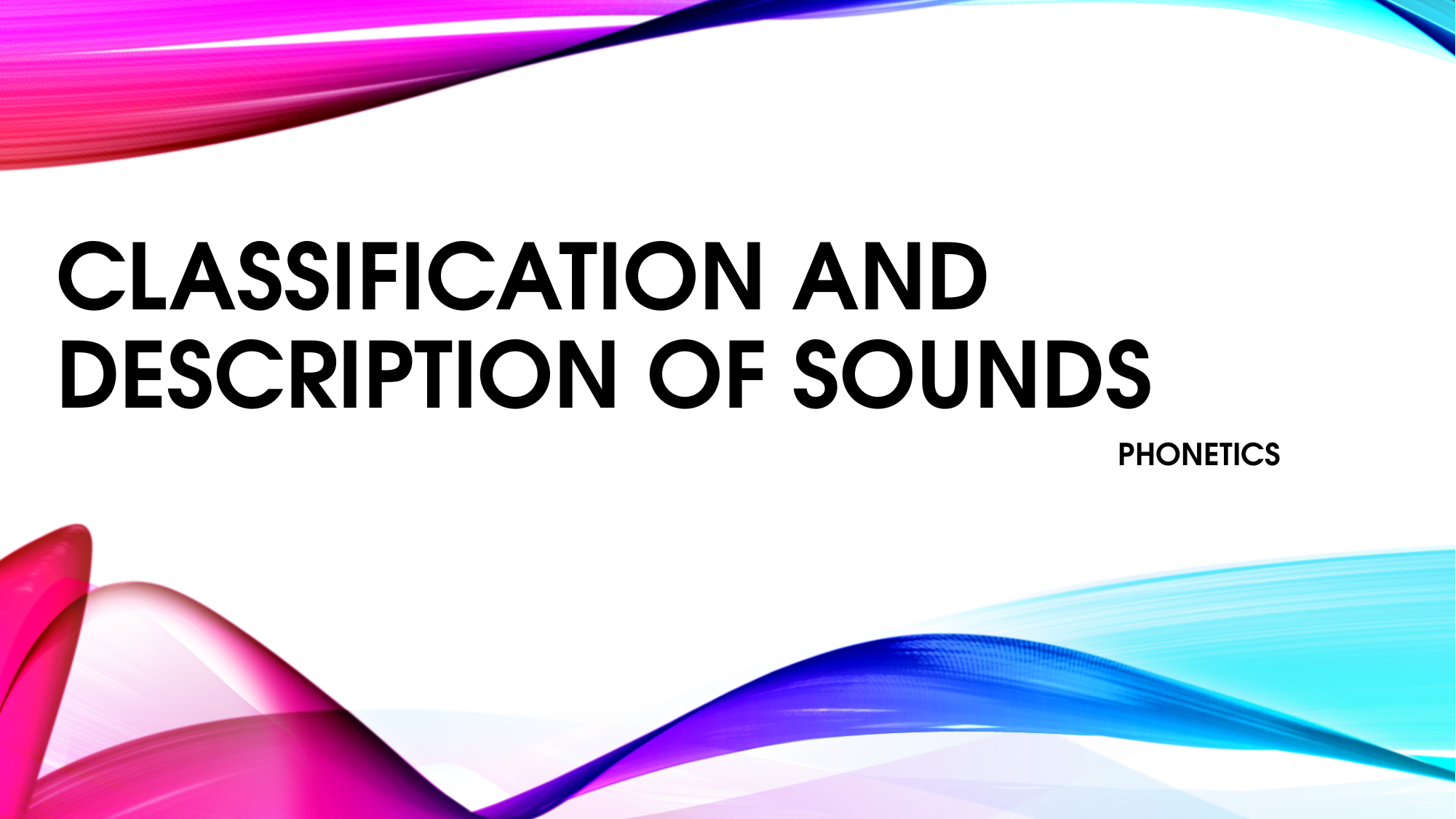

# CLASSIFICATION AND DESCRIPTION OF SOUNDS
PHONETICS